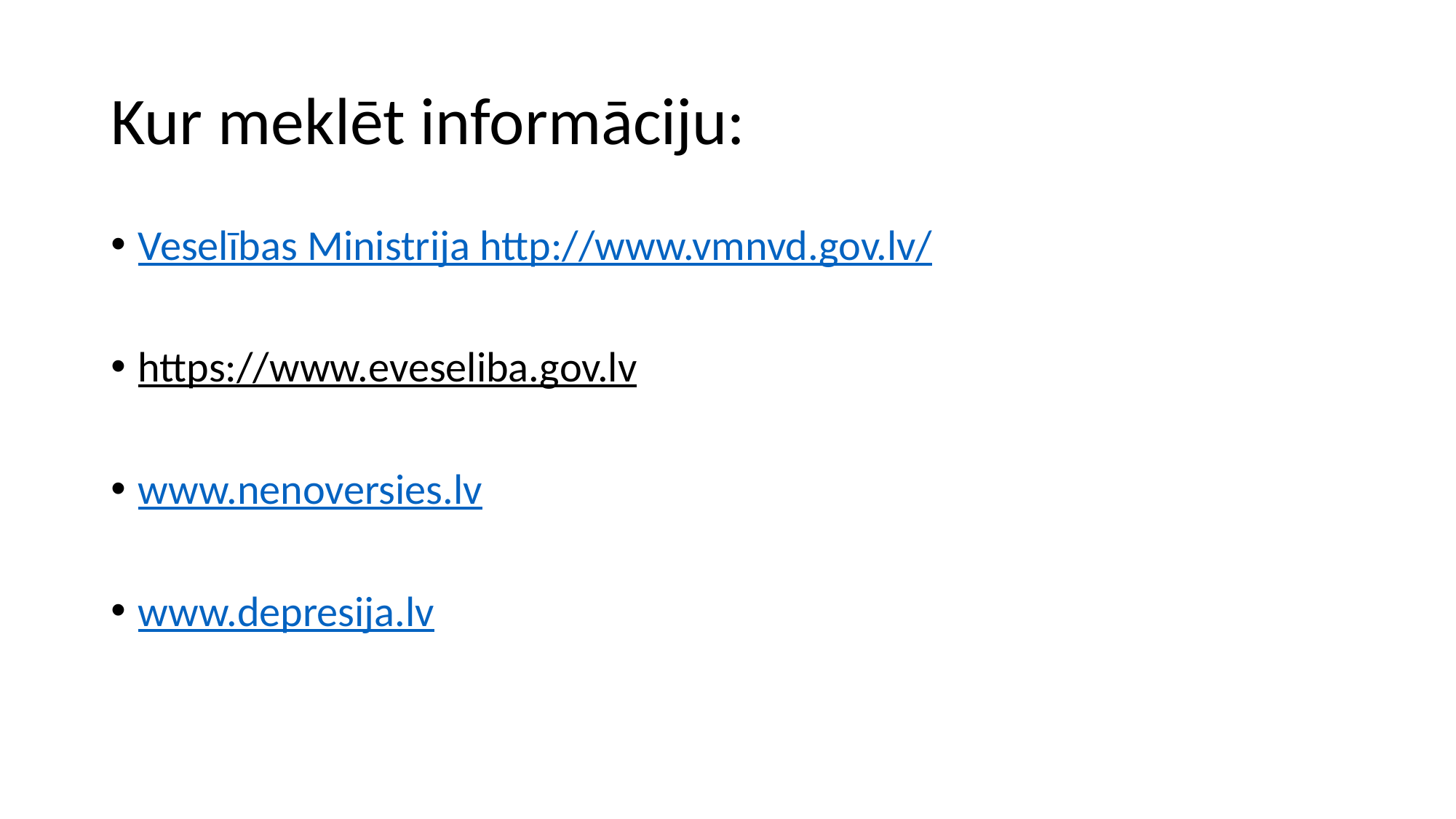

# Kur meklēt informāciju:
Veselības Ministrija http://www.vmnvd.gov.lv/

https://www.eveseliba.gov.lv

www.nenoversies.lv

www.depresija.lv